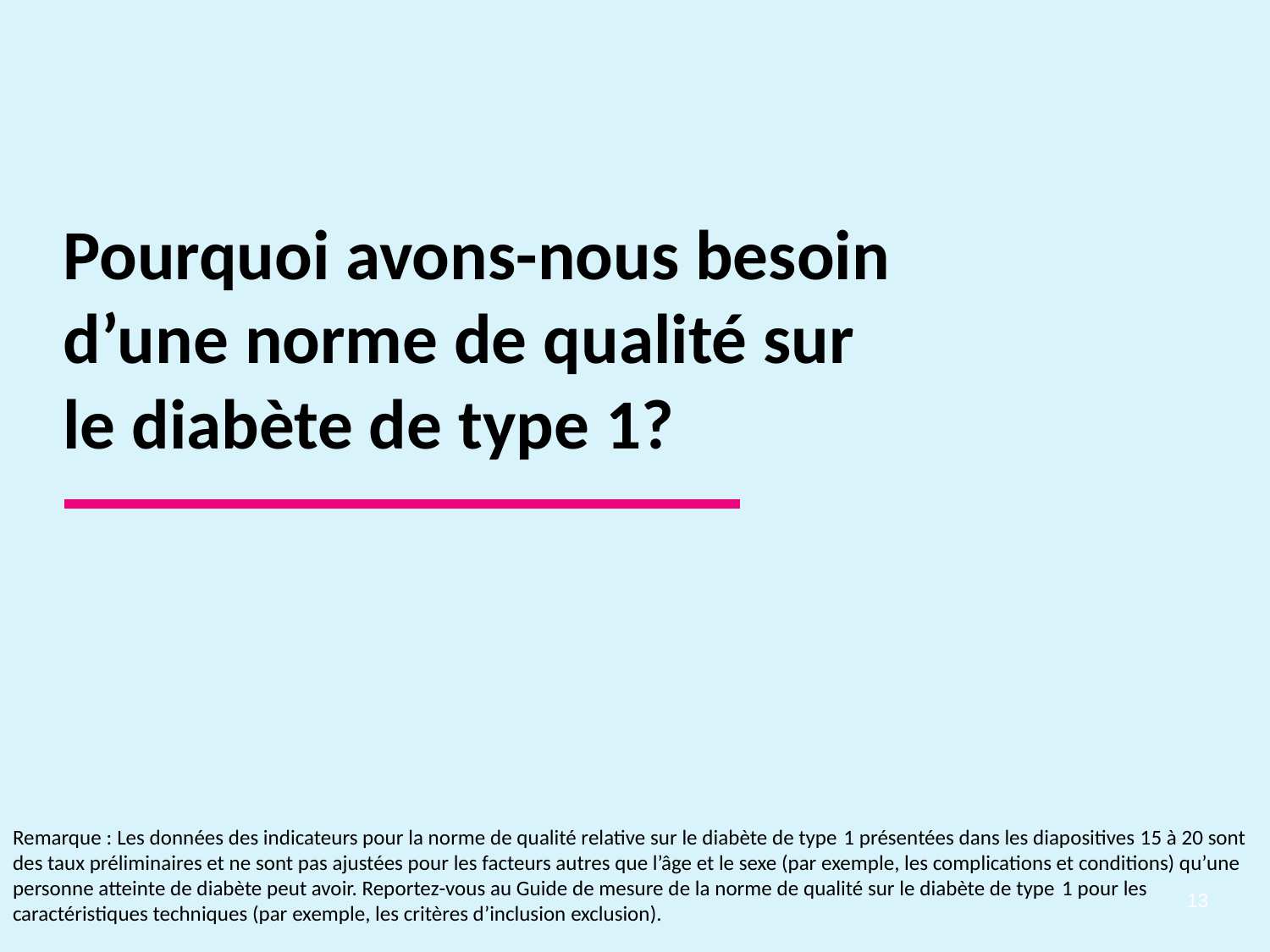

Pourquoi avons-nous besoin
d’une norme de qualité sur
le diabète de type 1?
Remarque : Les données des indicateurs pour la norme de qualité relative sur le diabète de type 1 présentées dans les diapositives 15 à 20 sont des taux préliminaires et ne sont pas ajustées pour les facteurs autres que l’âge et le sexe (par exemple, les complications et conditions) qu’une personne atteinte de diabète peut avoir. Reportez-vous au Guide de mesure de la norme de qualité sur le diabète de type 1 pour les caractéristiques techniques (par exemple, les critères d’inclusion exclusion).